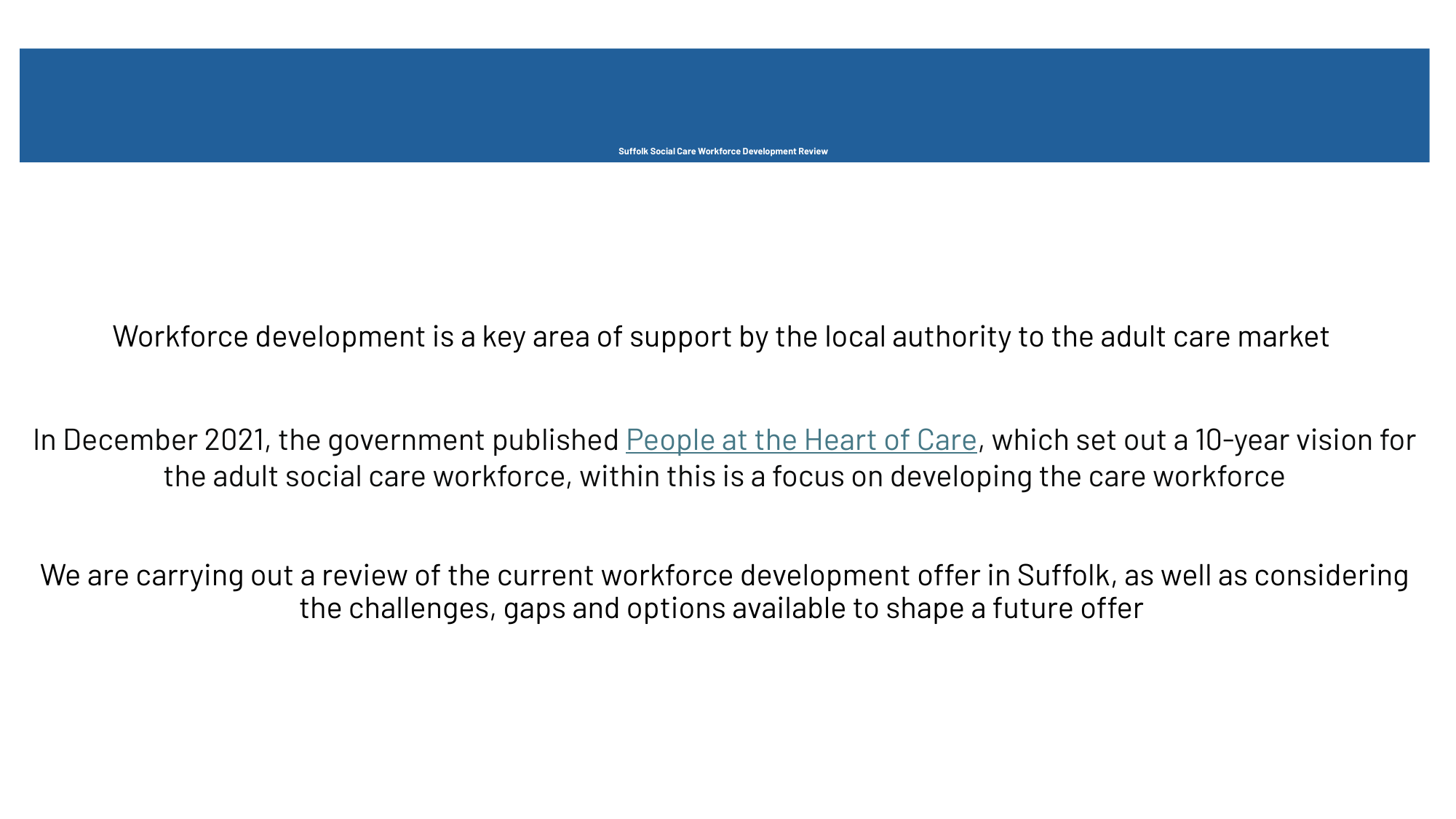

# Suffolk Social Care Workforce Development Review

Workforce development is a key area of support by the local authority to the adult care market

In December 2021, the government published People at the Heart of Care, which set out a 10-year vision for the adult social care workforce, within this is a focus on developing the care workforce

We are carrying out a review of the current workforce development offer in Suffolk, as well as considering the challenges, gaps and options available to shape a future offer